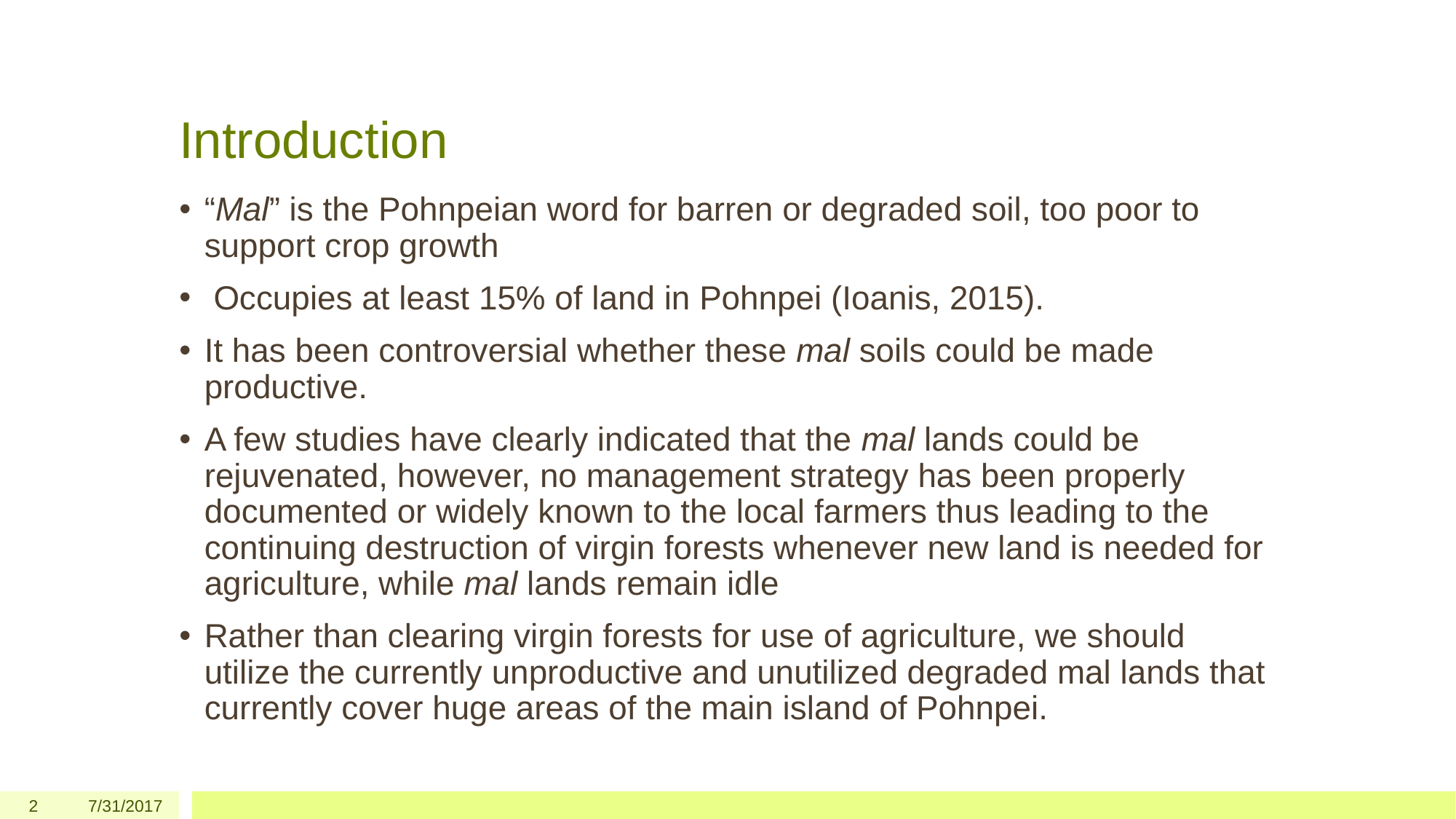

# Introduction
“Mal” is the Pohnpeian word for barren or degraded soil, too poor to support crop growth
 Occupies at least 15% of land in Pohnpei (Ioanis, 2015).
It has been controversial whether these mal soils could be made productive.
A few studies have clearly indicated that the mal lands could be rejuvenated, however, no management strategy has been properly documented or widely known to the local farmers thus leading to the continuing destruction of virgin forests whenever new land is needed for agriculture, while mal lands remain idle
Rather than clearing virgin forests for use of agriculture, we should utilize the currently unproductive and unutilized degraded mal lands that currently cover huge areas of the main island of Pohnpei.
2
7/31/2017